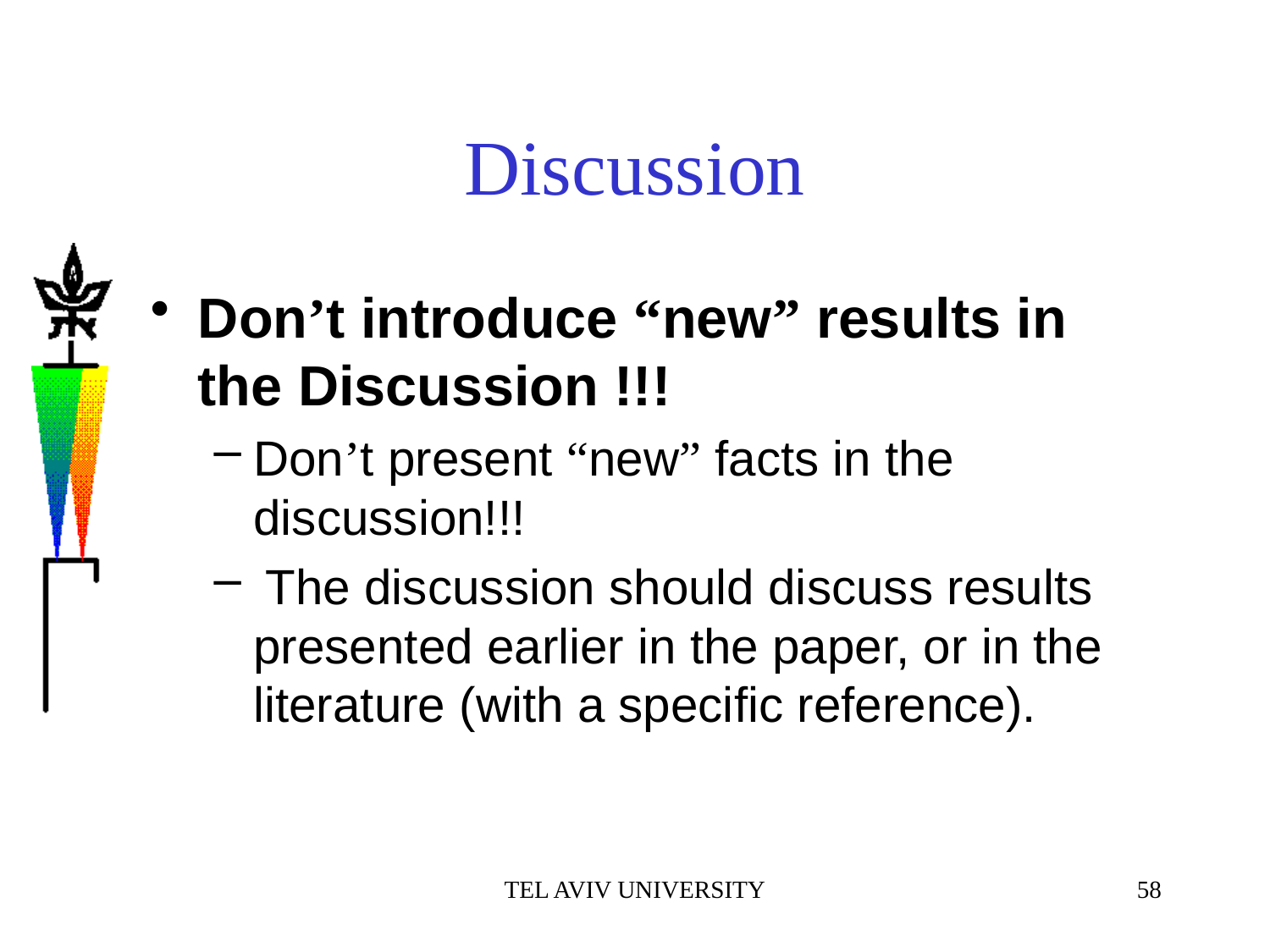

# Discussion
Don’t introduce “new” results in the Discussion !!!
Don’t present “new” facts in the discussion!!!
 The discussion should discuss results presented earlier in the paper, or in the literature (with a specific reference).

TEL AVIV UNIVERSITY
58